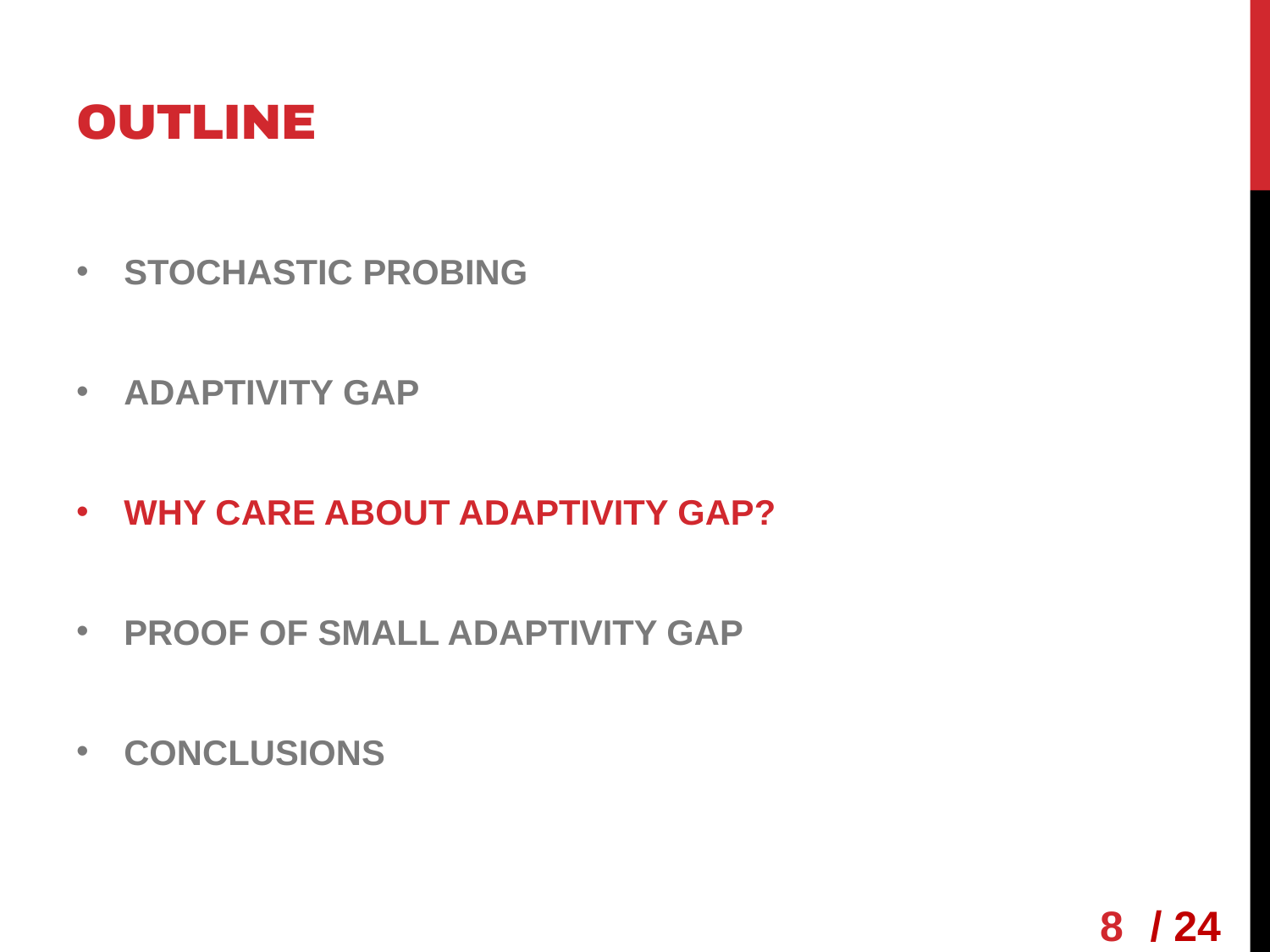

# OUTLINE
Stochastic Probing

Adaptivity GAP

Why Care About Adaptivity GAP?

Proof of Small Adaptivity GAP

Conclusions

8